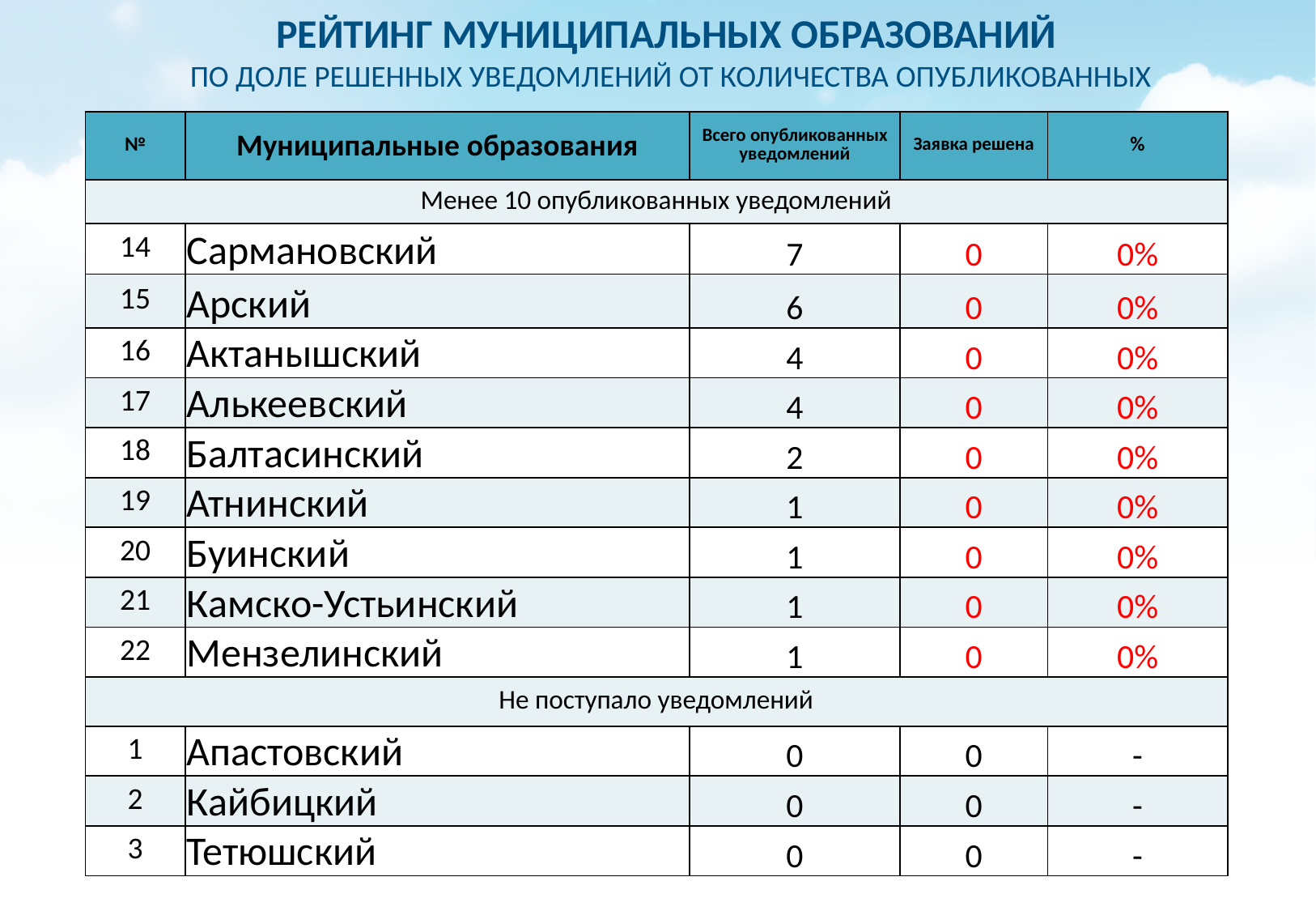

РЕЙТИНГ МУНИЦИПАЛЬНЫХ ОБРАЗОВАНИЙ
ПО ДОЛЕ РЕШЕННЫХ УВЕДОМЛЕНИЙ ОТ КОЛИЧЕСТВА ОПУБЛИКОВАННЫХ
| № | Муниципальные образования | Всего опубликованных уведомлений | Заявка решена | % |
| --- | --- | --- | --- | --- |
| Менее 10 опубликованных уведомлений |  |  |  |  |
| 14 | Сармановский | 7 | 0 | 0% |
| 15 | Арский | 6 | 0 | 0% |
| 16 | Актанышский | 4 | 0 | 0% |
| 17 | Алькеевский | 4 | 0 | 0% |
| 18 | Балтасинский | 2 | 0 | 0% |
| 19 | Атнинский | 1 | 0 | 0% |
| 20 | Буинский | 1 | 0 | 0% |
| 21 | Камско-Устьинский | 1 | 0 | 0% |
| 22 | Мензелинский | 1 | 0 | 0% |
| Не поступало уведомлений |  |  |  |  |
| 1 | Апастовский | 0 | 0 | - |
| 2 | Кайбицкий | 0 | 0 | - |
| 3 | Тетюшский | 0 | 0 | - |